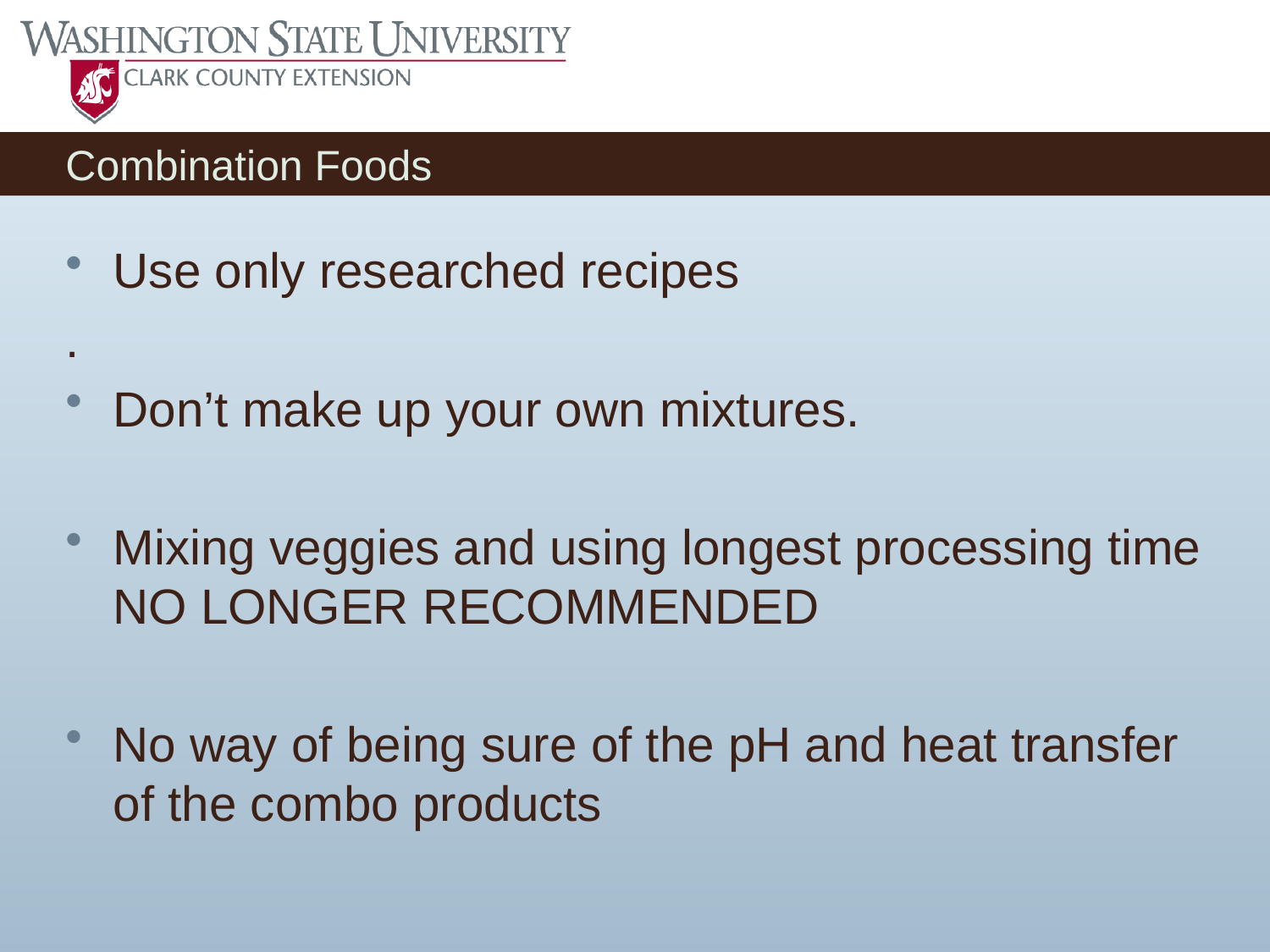

# Combination Foods
Use only researched recipes
.
Don’t make up your own mixtures.

Mixing veggies and using longest processing time NO LONGER RECOMMENDED

No way of being sure of the pH and heat transfer of the combo products